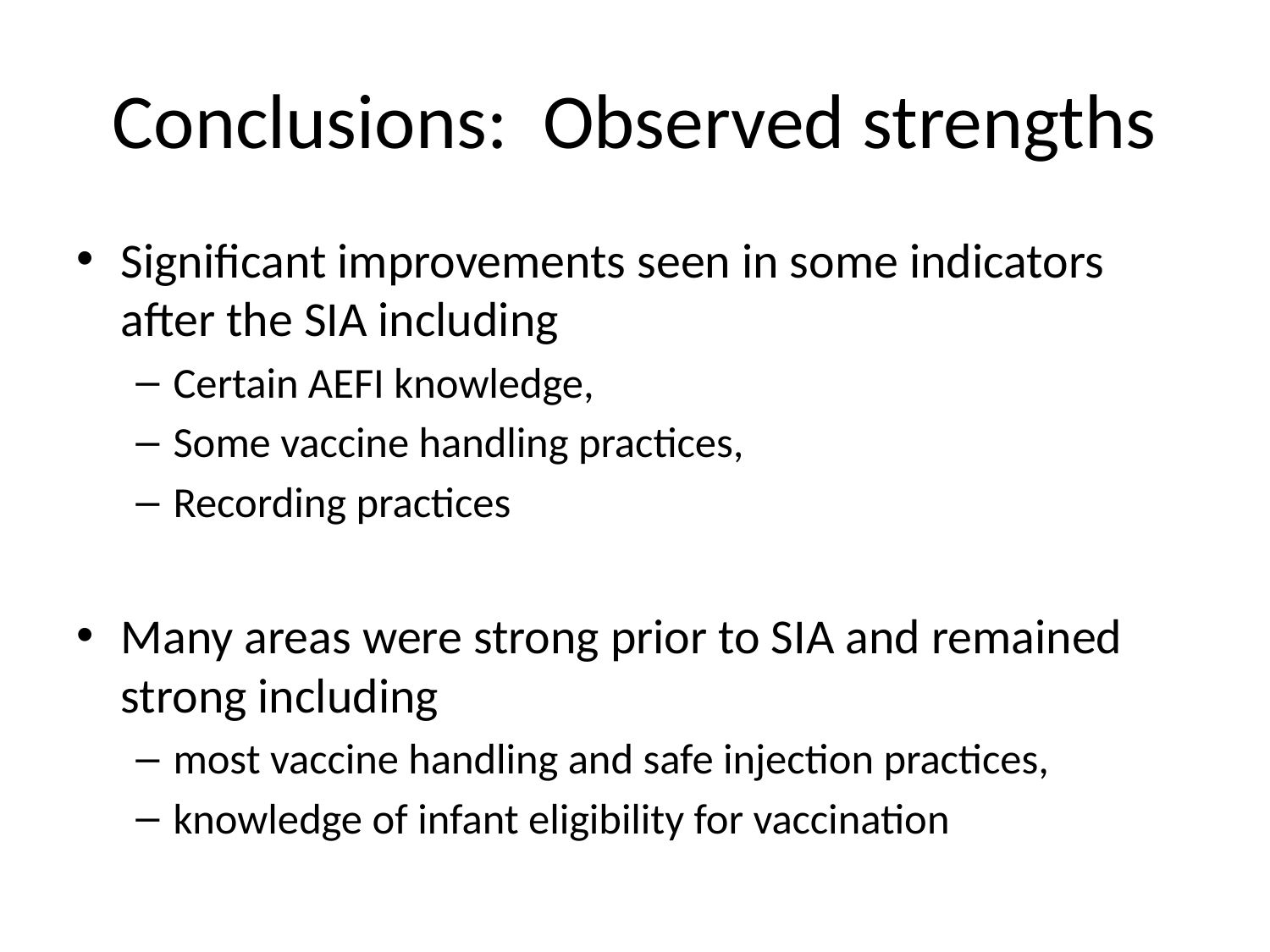

# Conclusions:  Observed strengths
Significant improvements seen in some indicators after the SIA including
Certain AEFI knowledge,
Some vaccine handling practices,
Recording practices

Many areas were strong prior to SIA and remained strong including
most vaccine handling and safe injection practices,
knowledge of infant eligibility for vaccination